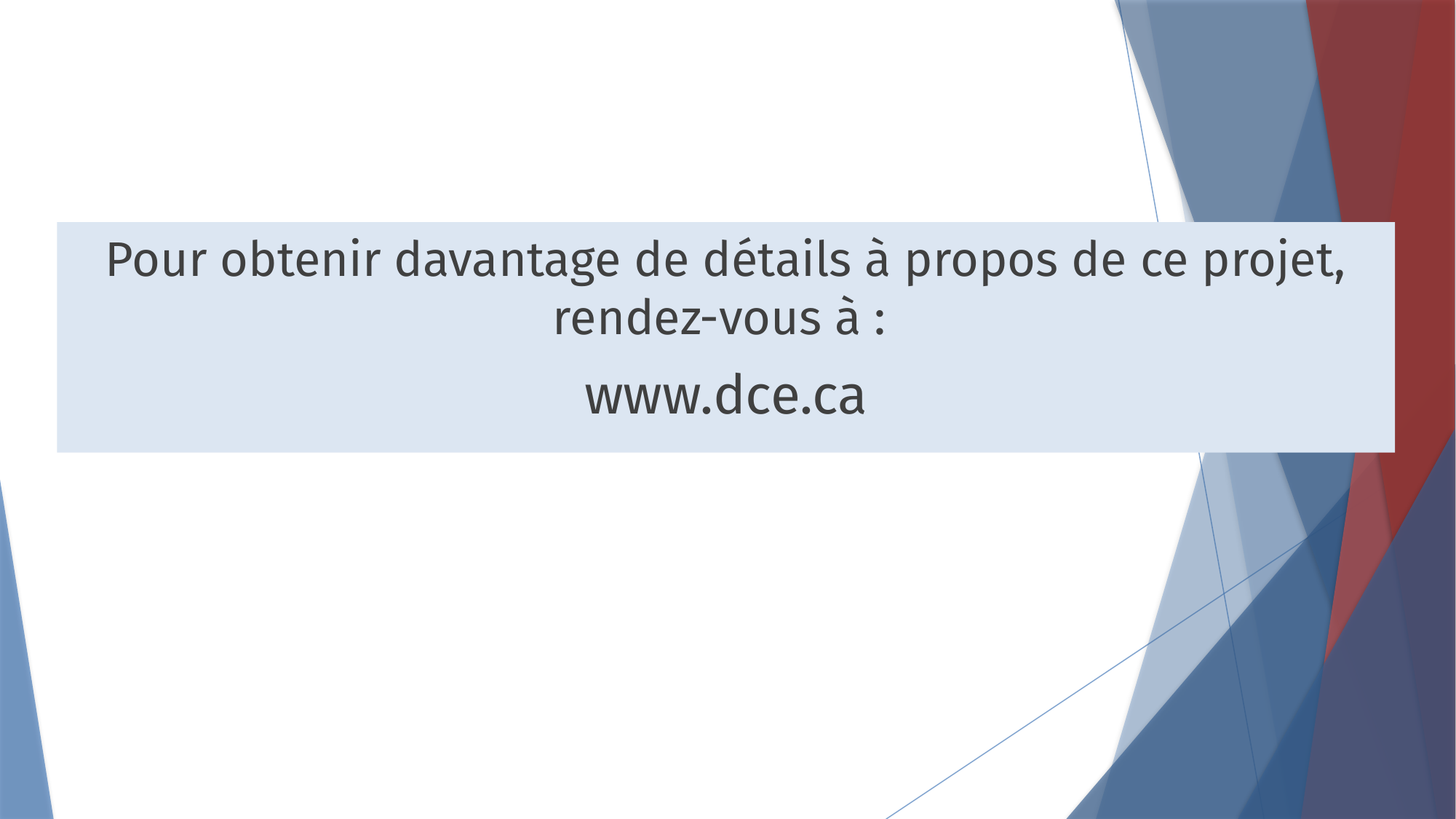

Pour obtenir davantage de détails à propos de ce projet, rendez-vous à :
www.dce.ca